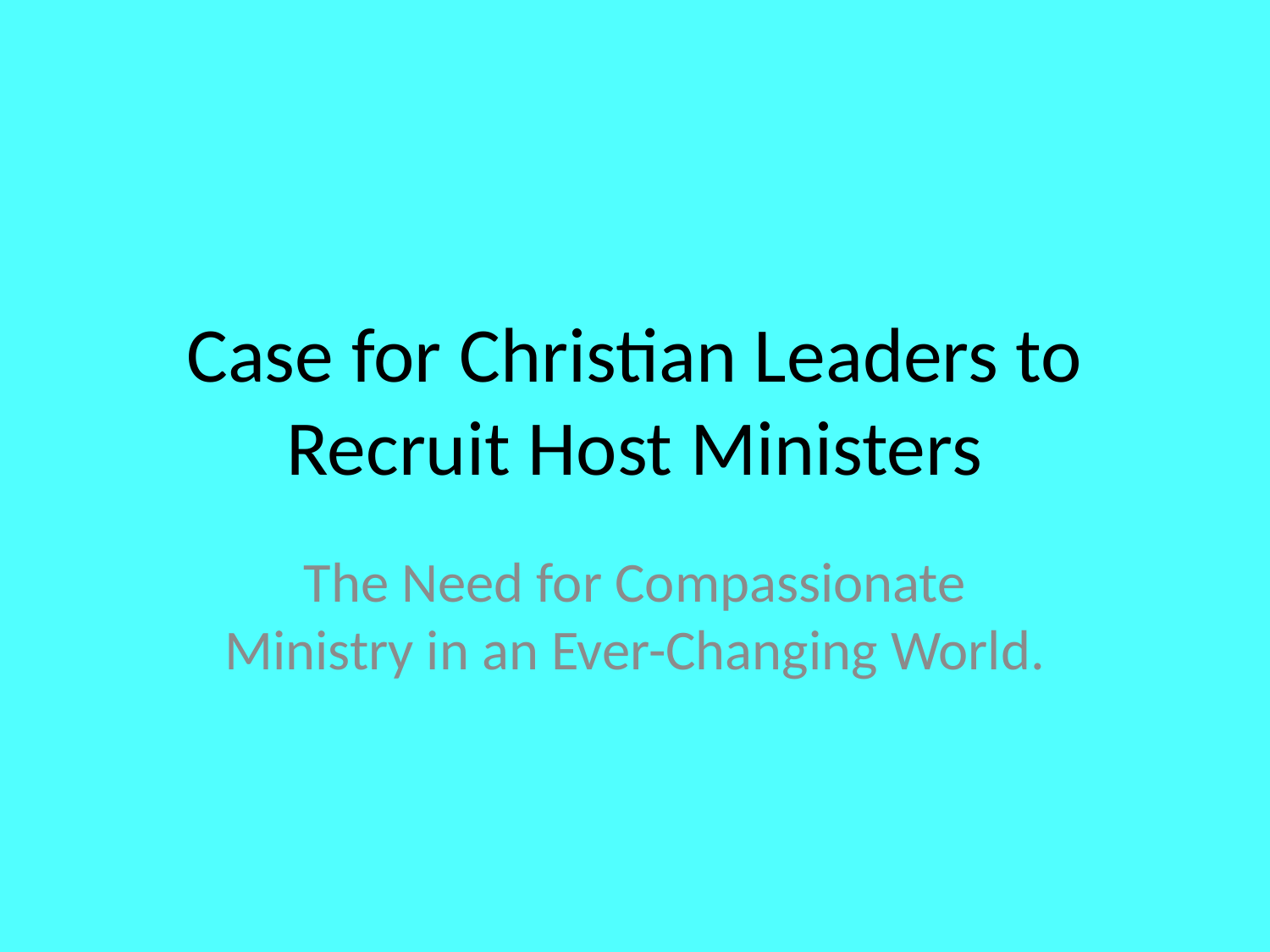

# Case for Christian Leaders to Recruit Host Ministers
The Need for Compassionate Ministry in an Ever-Changing World.